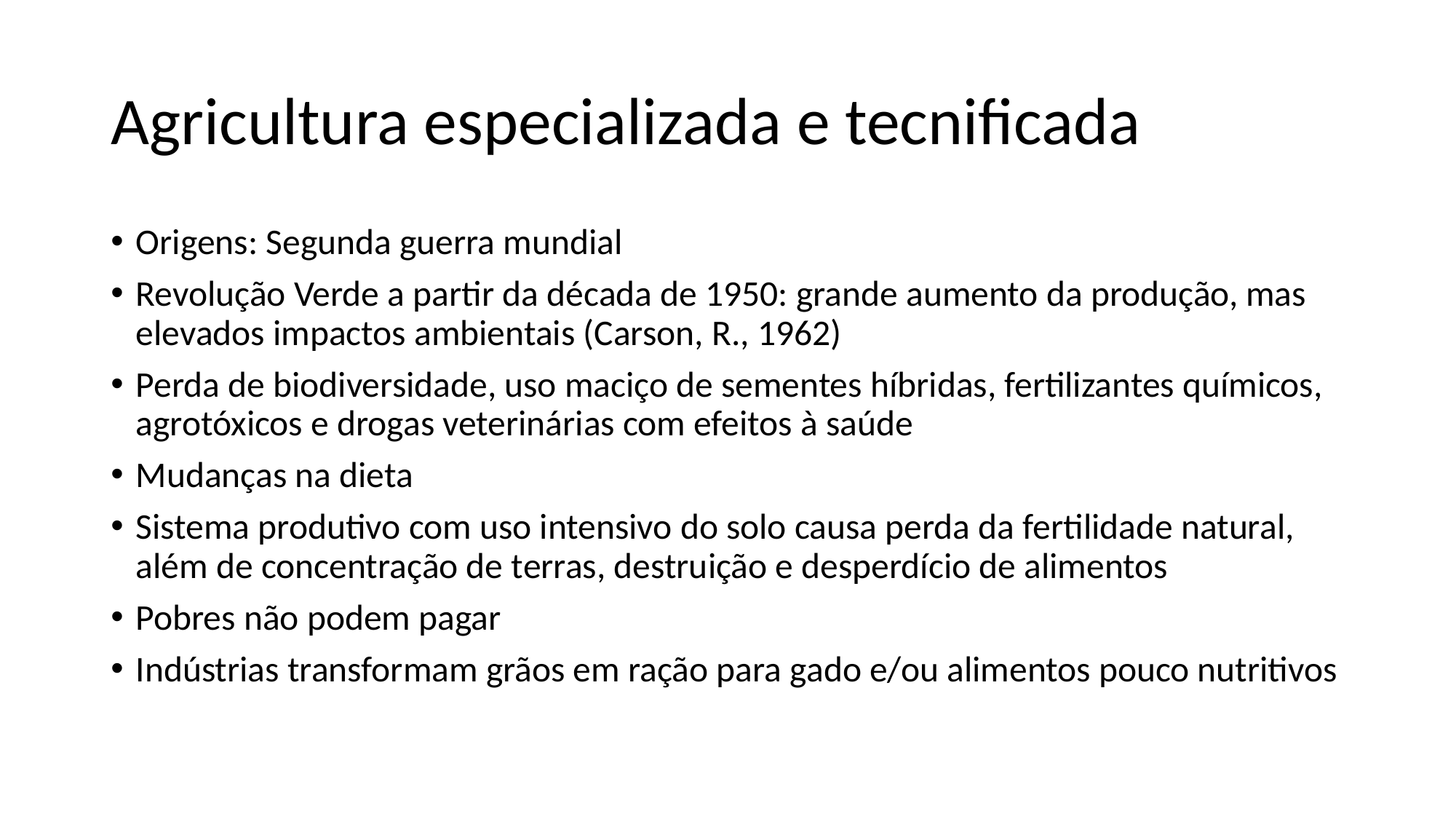

# Agricultura especializada e tecnificada
Origens: Segunda guerra mundial
Revolução Verde a partir da década de 1950: grande aumento da produção, mas elevados impactos ambientais (Carson, R., 1962)
Perda de biodiversidade, uso maciço de sementes híbridas, fertilizantes químicos, agrotóxicos e drogas veterinárias com efeitos à saúde
Mudanças na dieta
Sistema produtivo com uso intensivo do solo causa perda da fertilidade natural, além de concentração de terras, destruição e desperdício de alimentos
Pobres não podem pagar
Indústrias transformam grãos em ração para gado e/ou alimentos pouco nutritivos